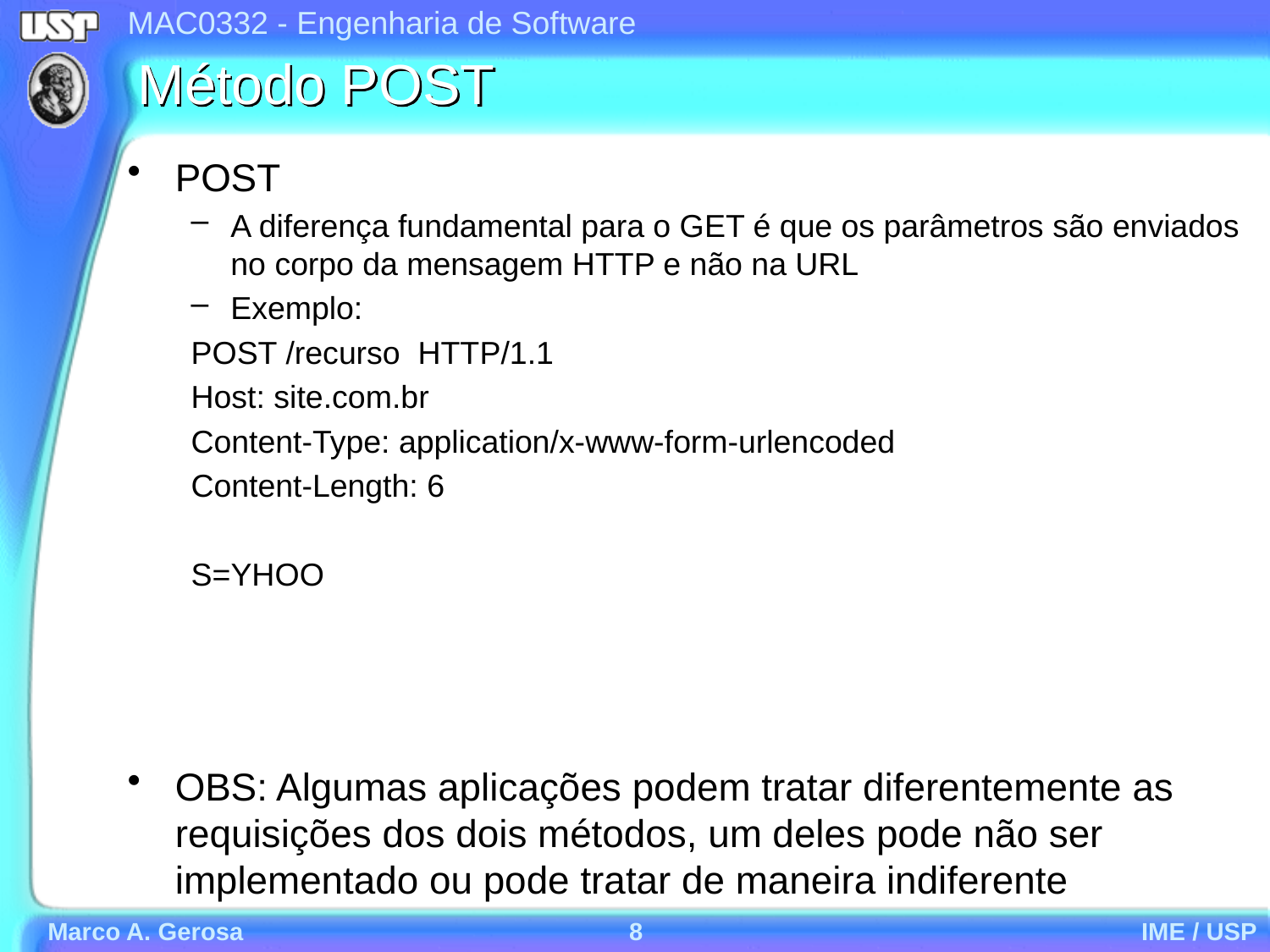

# Método POST
POST
A diferença fundamental para o GET é que os parâmetros são enviados no corpo da mensagem HTTP e não na URL
Exemplo:
POST /recurso  HTTP/1.1
Host: site.com.br
Content-Type: application/x-www-form-urlencoded
Content-Length: 6

S=YHOO

OBS: Algumas aplicações podem tratar diferentemente as requisições dos dois métodos, um deles pode não ser implementado ou pode tratar de maneira indiferente
Marco A. Gerosa
8
IME / USP